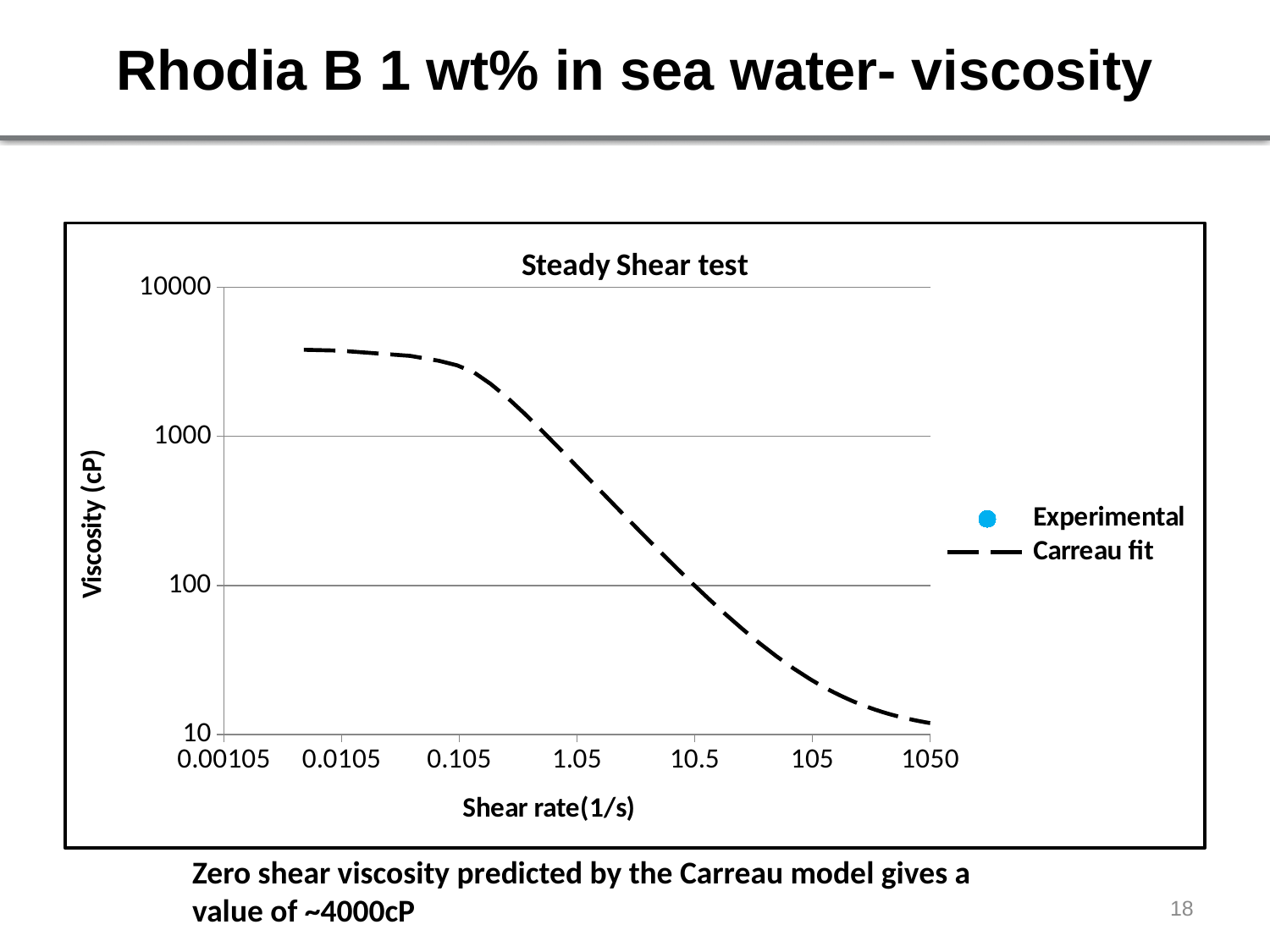

# Rhodia B 1 wt% in sea water- viscosity

### Chart: Steady Shear test

| Category |  |  |
|---|---|---|
Zero shear viscosity predicted by the Carreau model gives a value of ~4000cP
18